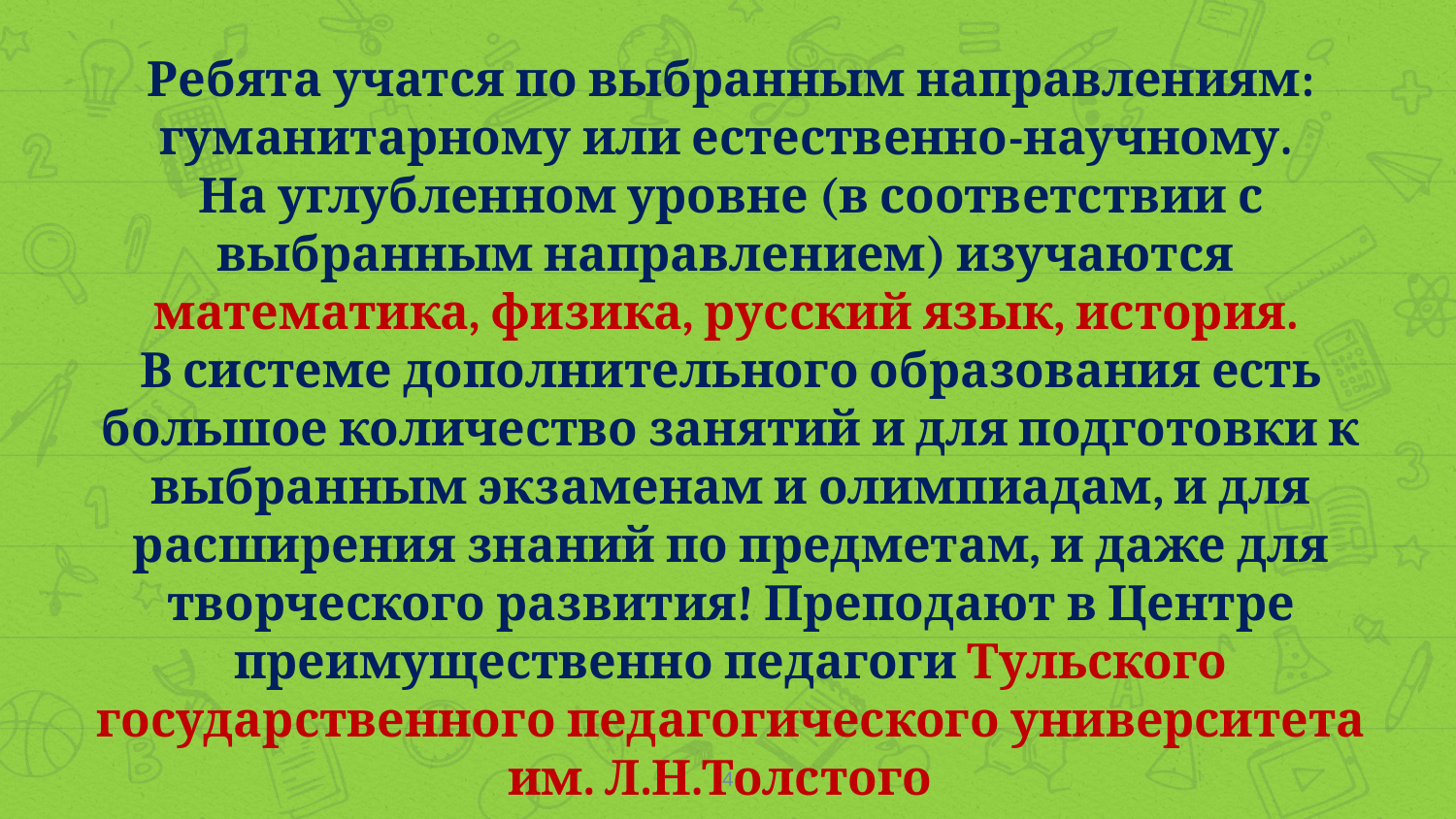

Ребята учатся по выбранным направлениям: гуманитарному или естественно-научному.
На углубленном уровне (в соответствии с выбранным направлением) изучаются
математика, физика, русский язык, история.
В системе дополнительного образования есть большое количество занятий и для подготовки к выбранным экзаменам и олимпиадам, и для расширения знаний по предметам, и даже для творческого развития! Преподают в Центре преимущественно педагоги Тульского государственного педагогического университета им. Л.Н.Толстого
4